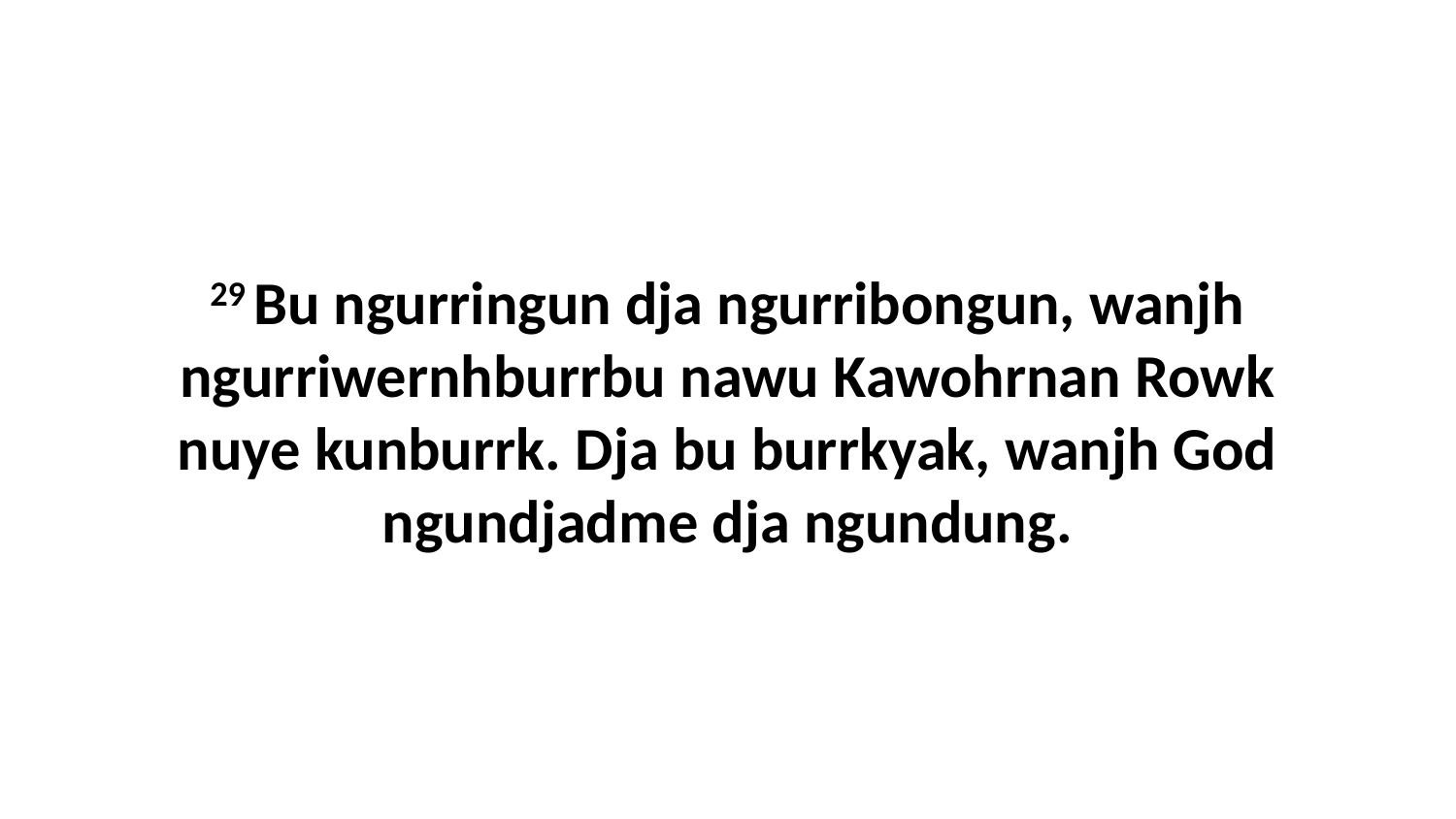

29 Bu ngurringun dja ngurribongun, wanjh ngurriwernhburrbu nawu Kawohrnan Rowk nuye kunburrk. Dja bu burrkyak, wanjh God ngundjadme dja ngundung.